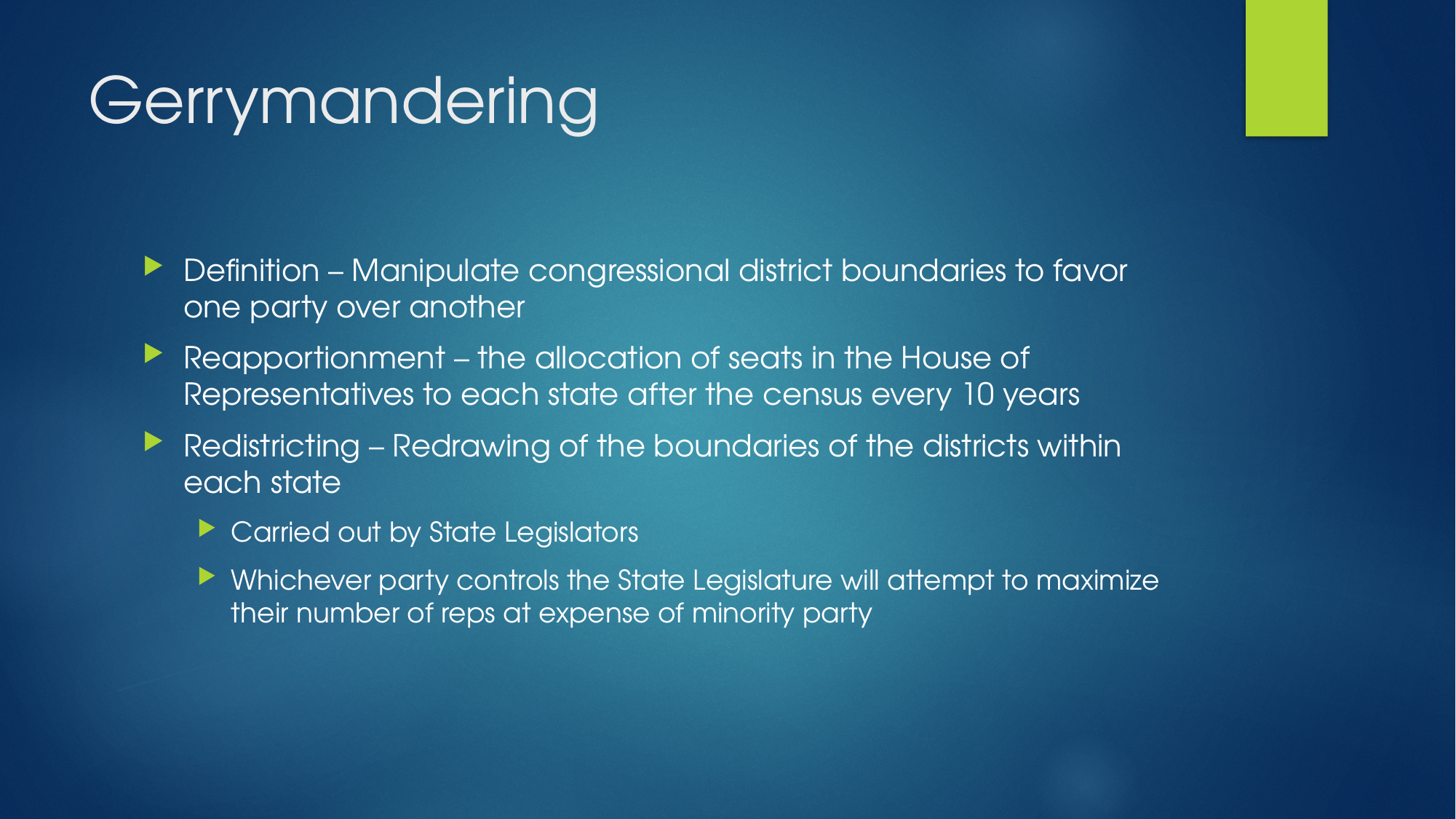

# Gerrymandering
Definition – Manipulate congressional district boundaries to favor one party over another
Reapportionment – the allocation of seats in the House of Representatives to each state after the census every 10 years
Redistricting – Redrawing of the boundaries of the districts within each state
Carried out by State Legislators
Whichever party controls the State Legislature will attempt to maximize their number of reps at expense of minority party